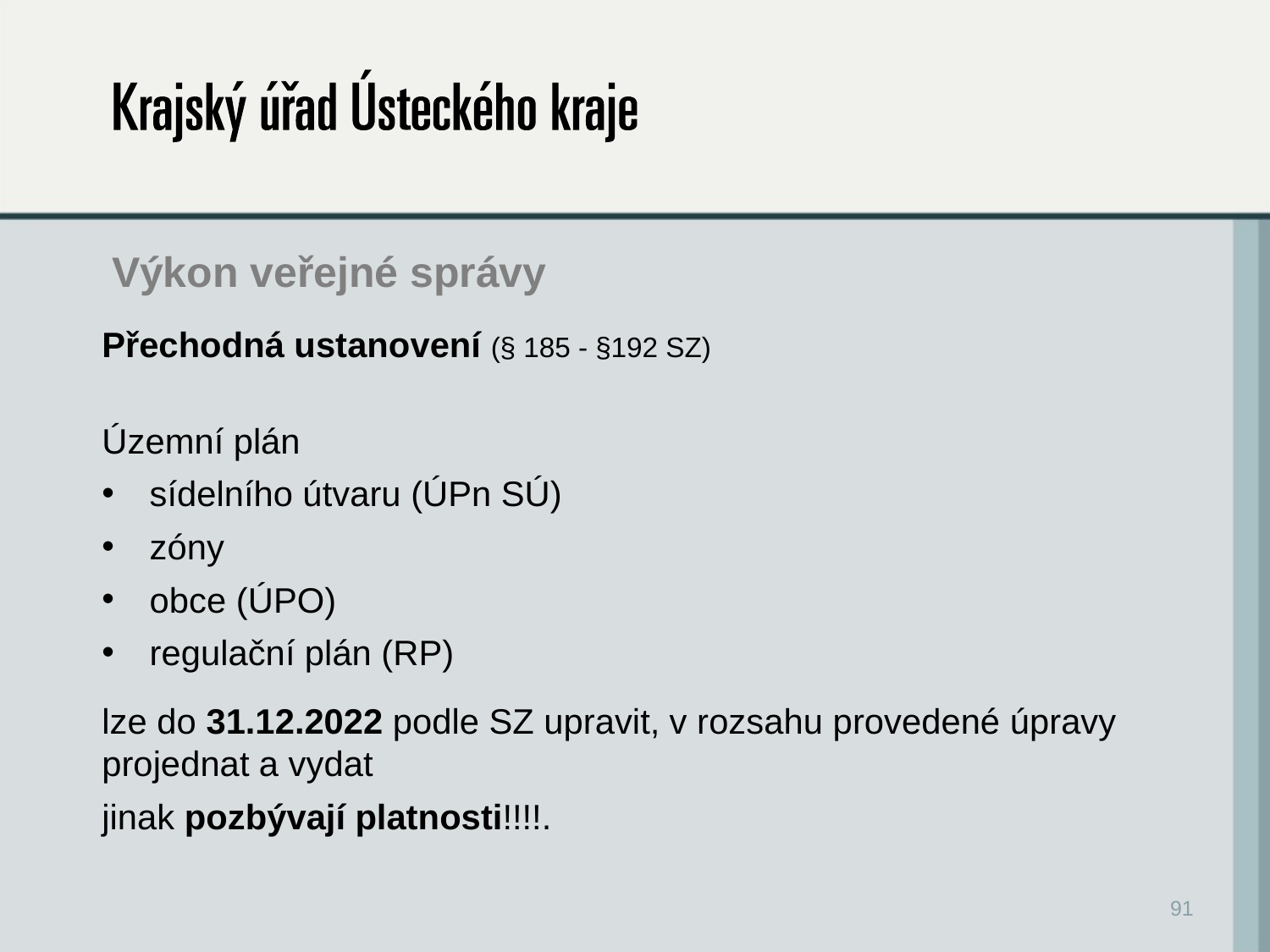

# Výkon veřejné správy
Přechodná ustanovení (§ 185 - §192 SZ)

Územní plán
sídelního útvaru (ÚPn SÚ)
zóny
obce (ÚPO)
regulační plán (RP)
lze do 31.12.2022 podle SZ upravit, v rozsahu provedené úpravy projednat a vydat
jinak pozbývají platnosti!!!!.

91